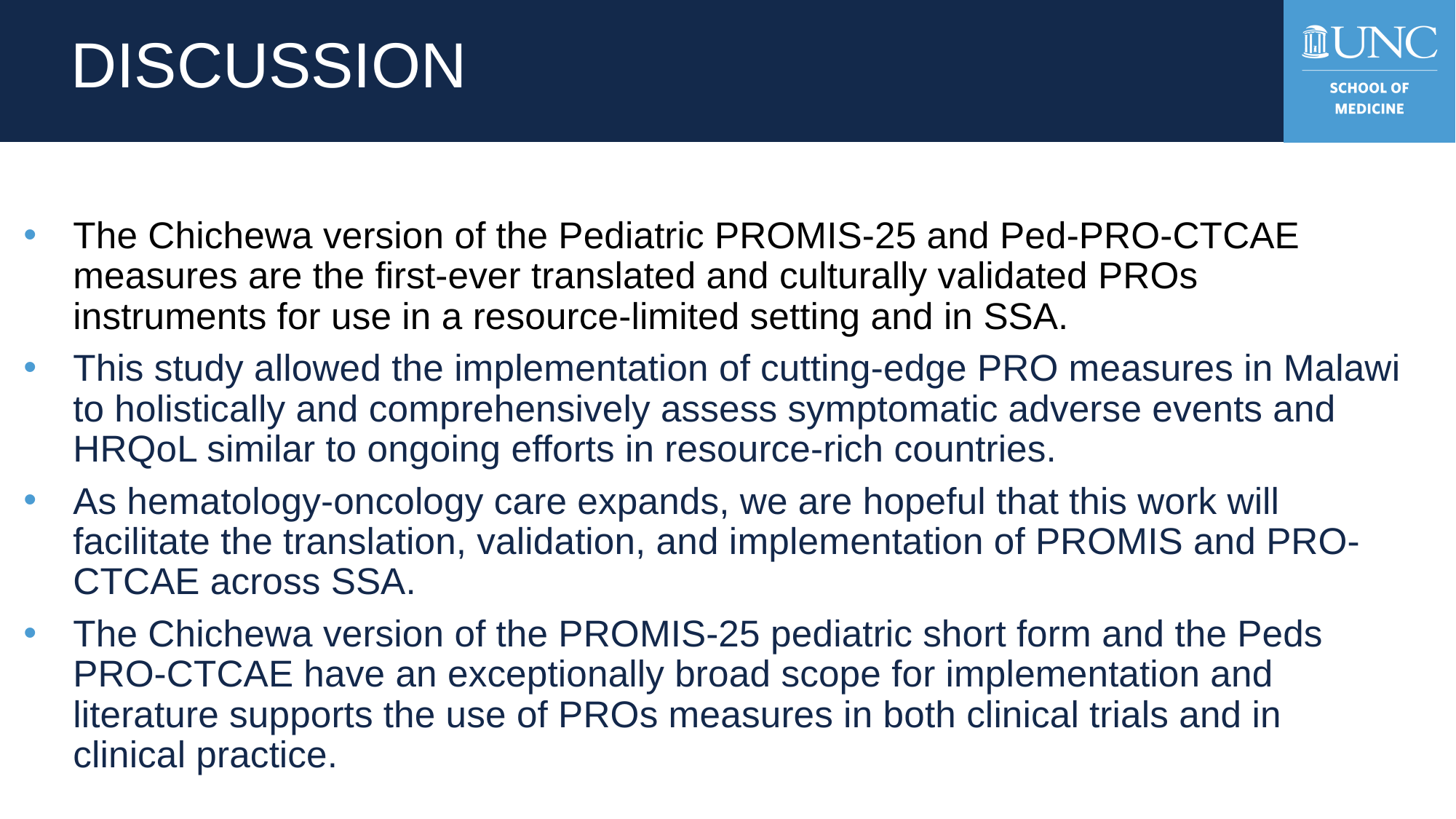

# DISCUSSION

The Chichewa version of the Pediatric PROMIS-25 and Ped-PRO-CTCAE measures are the first-ever translated and culturally validated PROs instruments for use in a resource-limited setting and in SSA.
This study allowed the implementation of cutting-edge PRO measures in Malawi to holistically and comprehensively assess symptomatic adverse events and HRQoL similar to ongoing efforts in resource-rich countries.
As hematology-oncology care expands, we are hopeful that this work will facilitate the translation, validation, and implementation of PROMIS and PRO-CTCAE across SSA.
The Chichewa version of the PROMIS-25 pediatric short form and the Peds PRO-CTCAE have an exceptionally broad scope for implementation and literature supports the use of PROs measures in both clinical trials and in clinical practice.